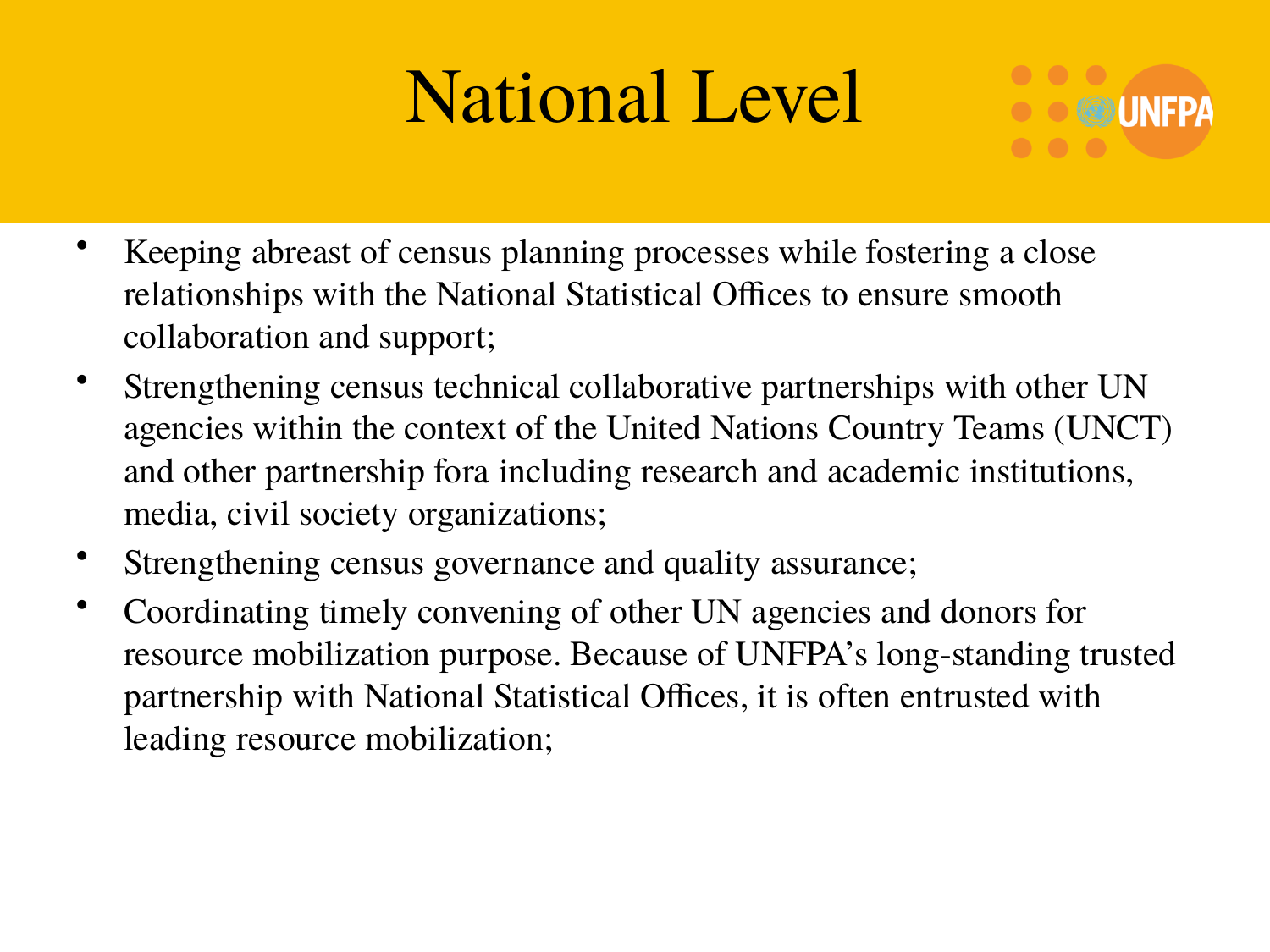

# National Level
Keeping abreast of census planning processes while fostering a close relationships with the National Statistical Offices to ensure smooth collaboration and support;
Strengthening census technical collaborative partnerships with other UN agencies within the context of the United Nations Country Teams (UNCT) and other partnership fora including research and academic institutions, media, civil society organizations;
Strengthening census governance and quality assurance;
Coordinating timely convening of other UN agencies and donors for resource mobilization purpose. Because of UNFPA’s long-standing trusted partnership with National Statistical Offices, it is often entrusted with leading resource mobilization;